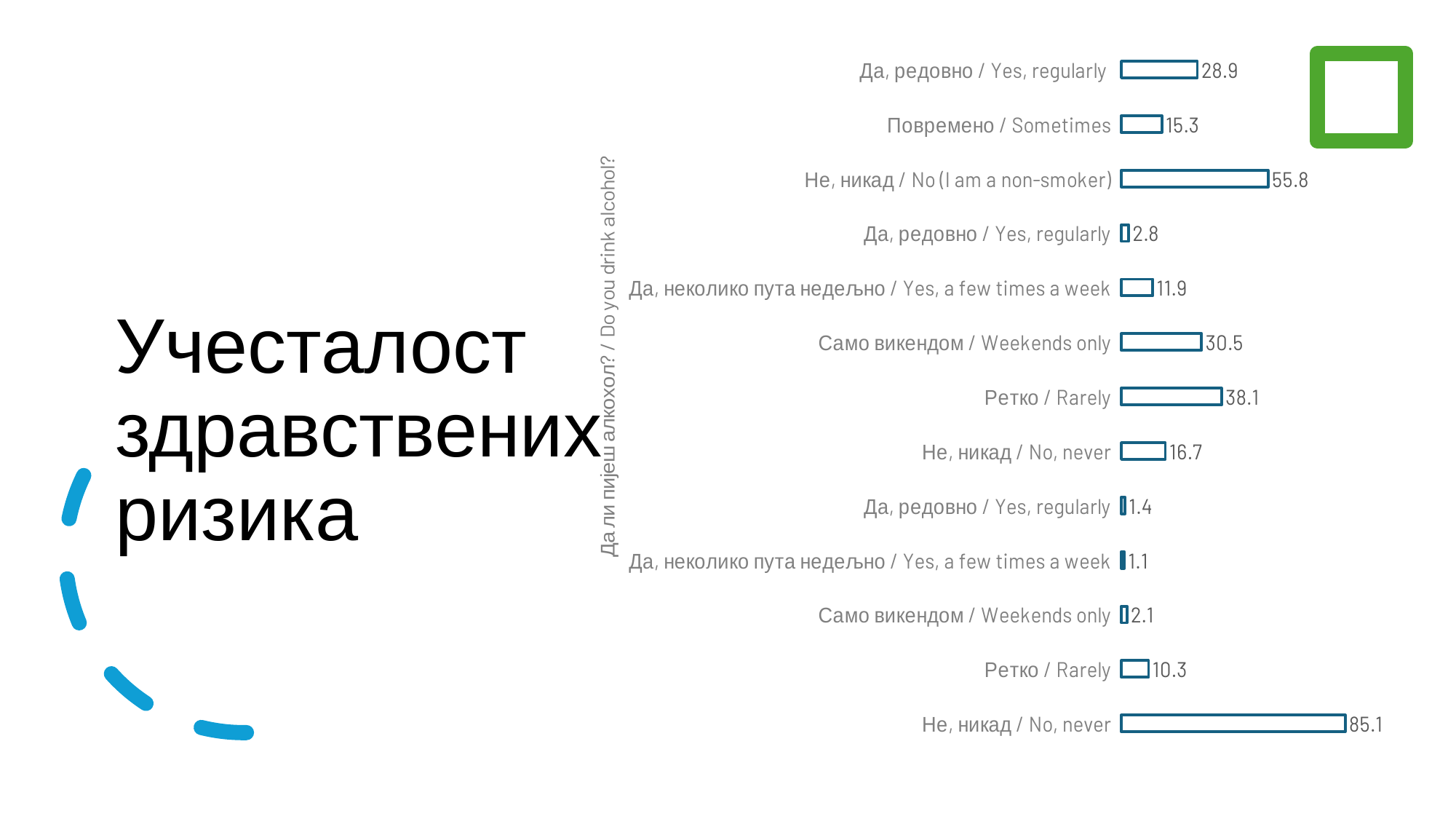

### Chart

| Category |  |
|---|---|
| Да, редовно / Yes, regularly  | 28.879310344827587 |
| Повремено / Sometimes | 15.344827586206897 |
| Не, никад / No (I am a non-smoker) | 55.77586206896552 |
| Да, редовно / Yes, regularly | 2.7586206896551726 |
| Да, неколико пута недељно / Yes, a few times a week | 11.89655172413793 |
| Само викендом / Weekends only | 30.517241379310345 |
| Ретко / Rarely | 38.103448275862064 |
| Не, никад / No, never | 16.724137931034484 |
| Да, редовно / Yes, regularly | 1.3793103448275863 |
| Да, неколико пута недељно / Yes, a few times a week | 1.1206896551724137 |
| Само викендом / Weekends only | 2.0689655172413794 |
| Ретко / Rarely | 10.344827586206897 |
| Не, никад / No, never | 85.08620689655172 |
# Учесталост здравствених ризика